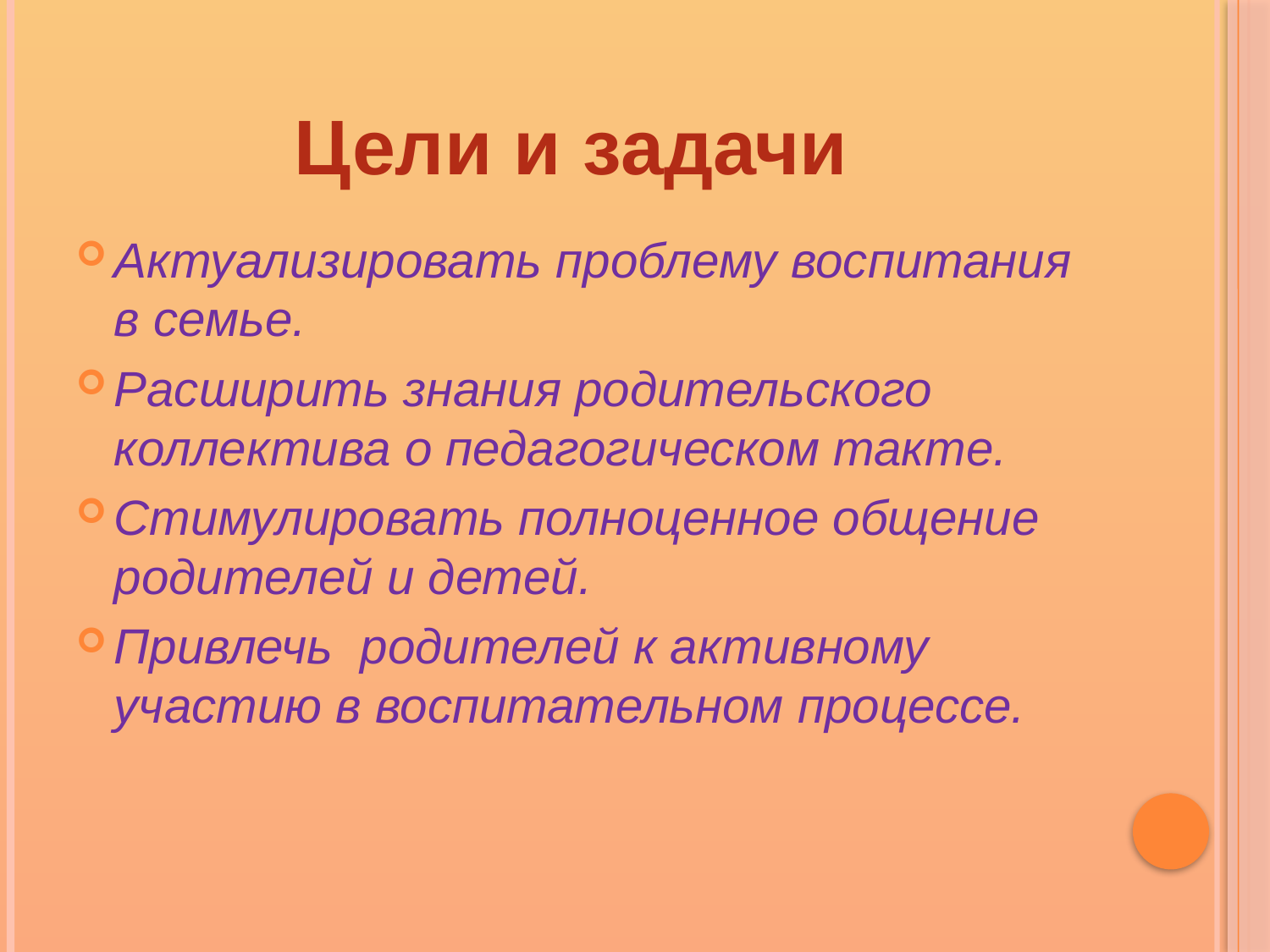

# Цели и задачи
Актуализировать проблему воспитания в семье.
Расширить знания родительского коллектива о педагогическом такте.
Стимулировать полноценное общение родителей и детей.
Привлечь  родителей к активному участию в воспитательном процессе.